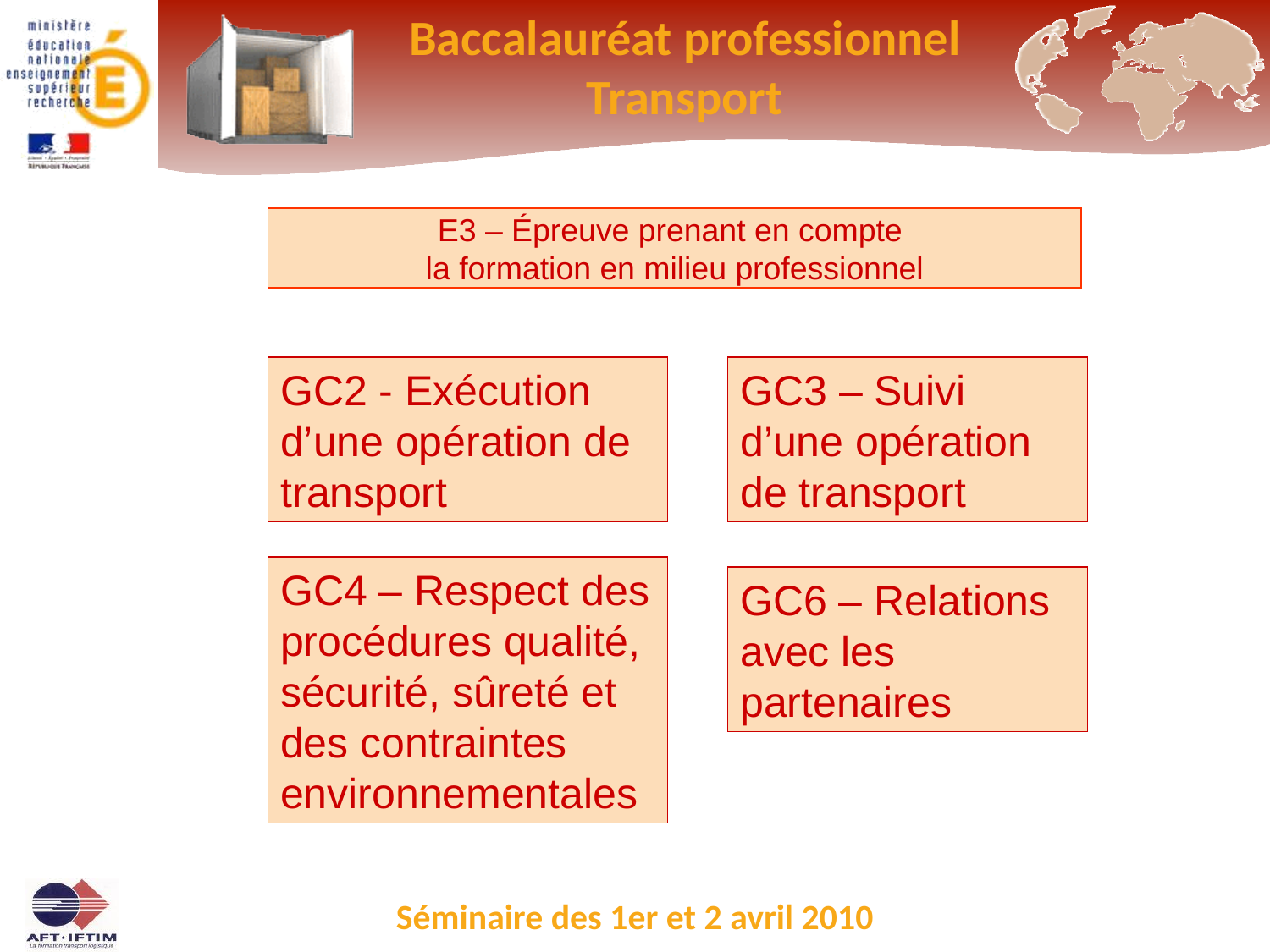

E3 – Épreuve prenant en compte
la formation en milieu professionnel
GC2 - Exécution d’une opération de transport
GC3 – Suivi d’une opération de transport

GC4 – Respect des procédures qualité, sécurité, sûreté et des contraintes environnementales
GC6 – Relations avec les partenaires